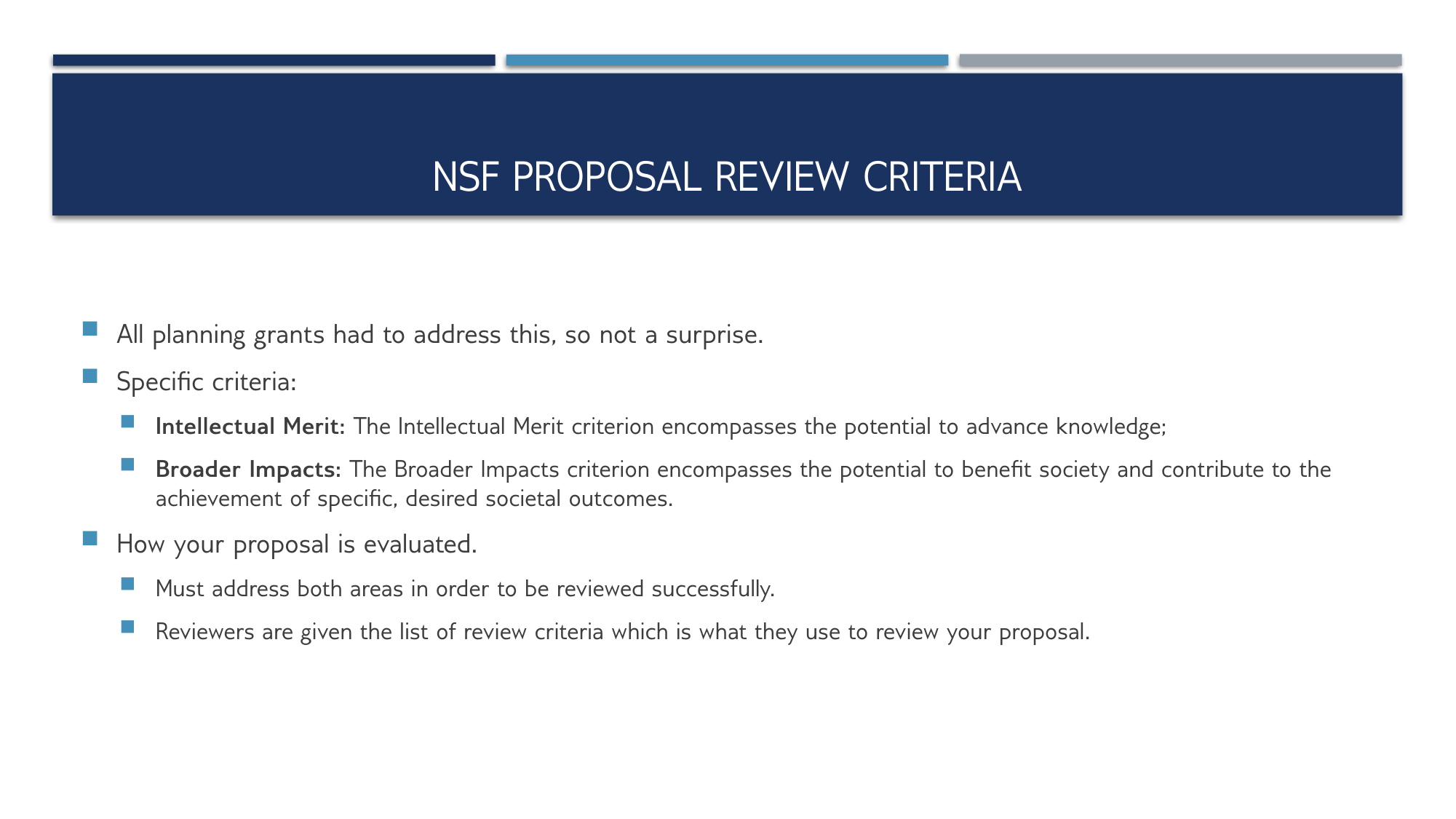

# NSF Proposal Review Criteria
All planning grants had to address this, so not a surprise.
Specific criteria:
Intellectual Merit: The Intellectual Merit criterion encompasses the potential to advance knowledge;
Broader Impacts: The Broader Impacts criterion encompasses the potential to benefit society and contribute to the achievement of specific, desired societal outcomes.
How your proposal is evaluated.
Must address both areas in order to be reviewed successfully.
Reviewers are given the list of review criteria which is what they use to review your proposal.